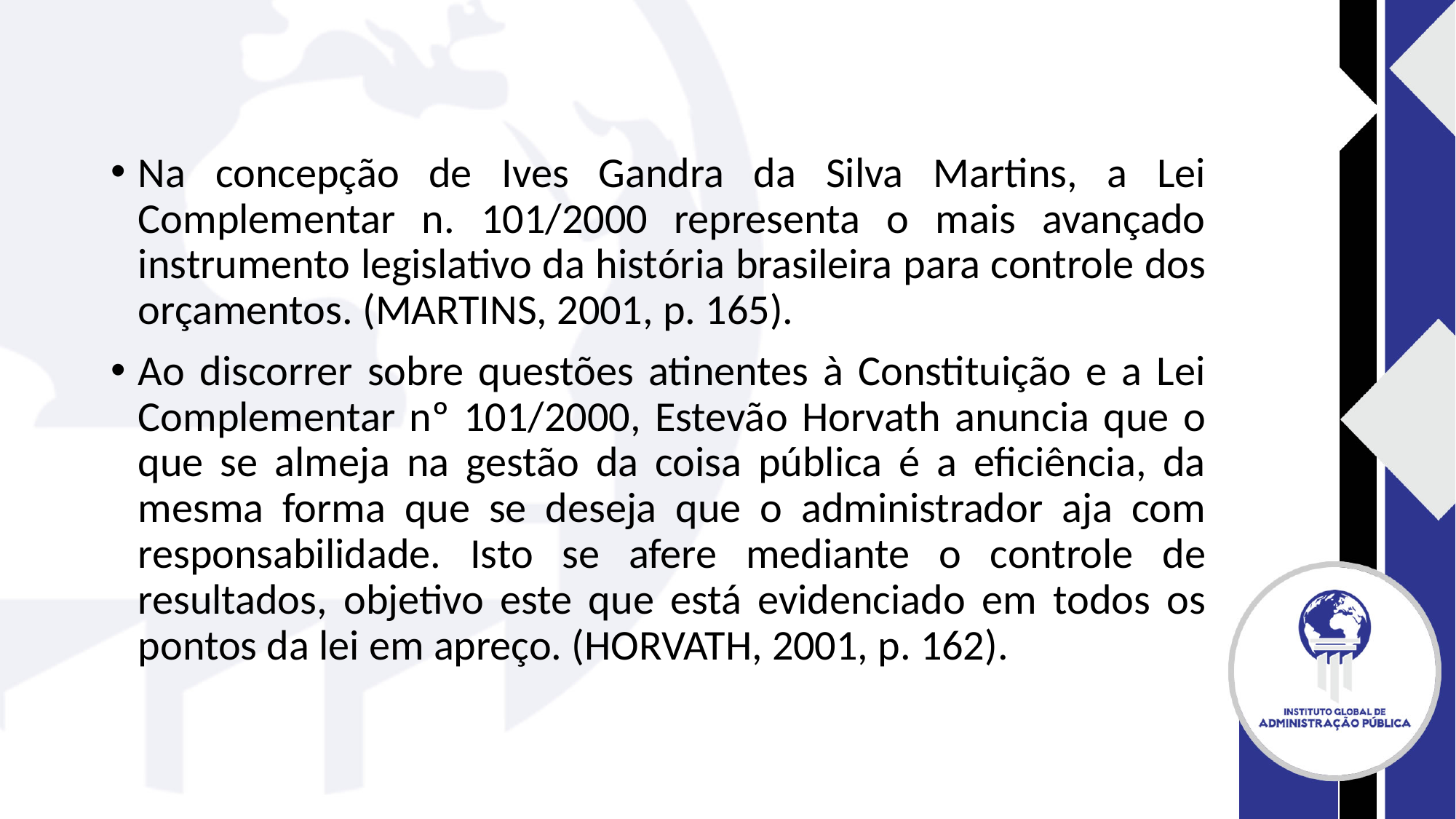

#
Na concepção de Ives Gandra da Silva Martins, a Lei Complementar n. 101/2000 representa o mais avançado instrumento legislativo da história brasileira para controle dos orçamentos. (MARTINS, 2001, p. 165).
Ao discorrer sobre questões atinentes à Constituição e a Lei Complementar nº 101/2000, Estevão Horvath anuncia que o que se almeja na gestão da coisa pública é a eficiência, da mesma forma que se deseja que o administrador aja com responsabilidade. Isto se afere mediante o controle de resultados, objetivo este que está evidenciado em todos os pontos da lei em apreço. (HORVATH, 2001, p. 162).